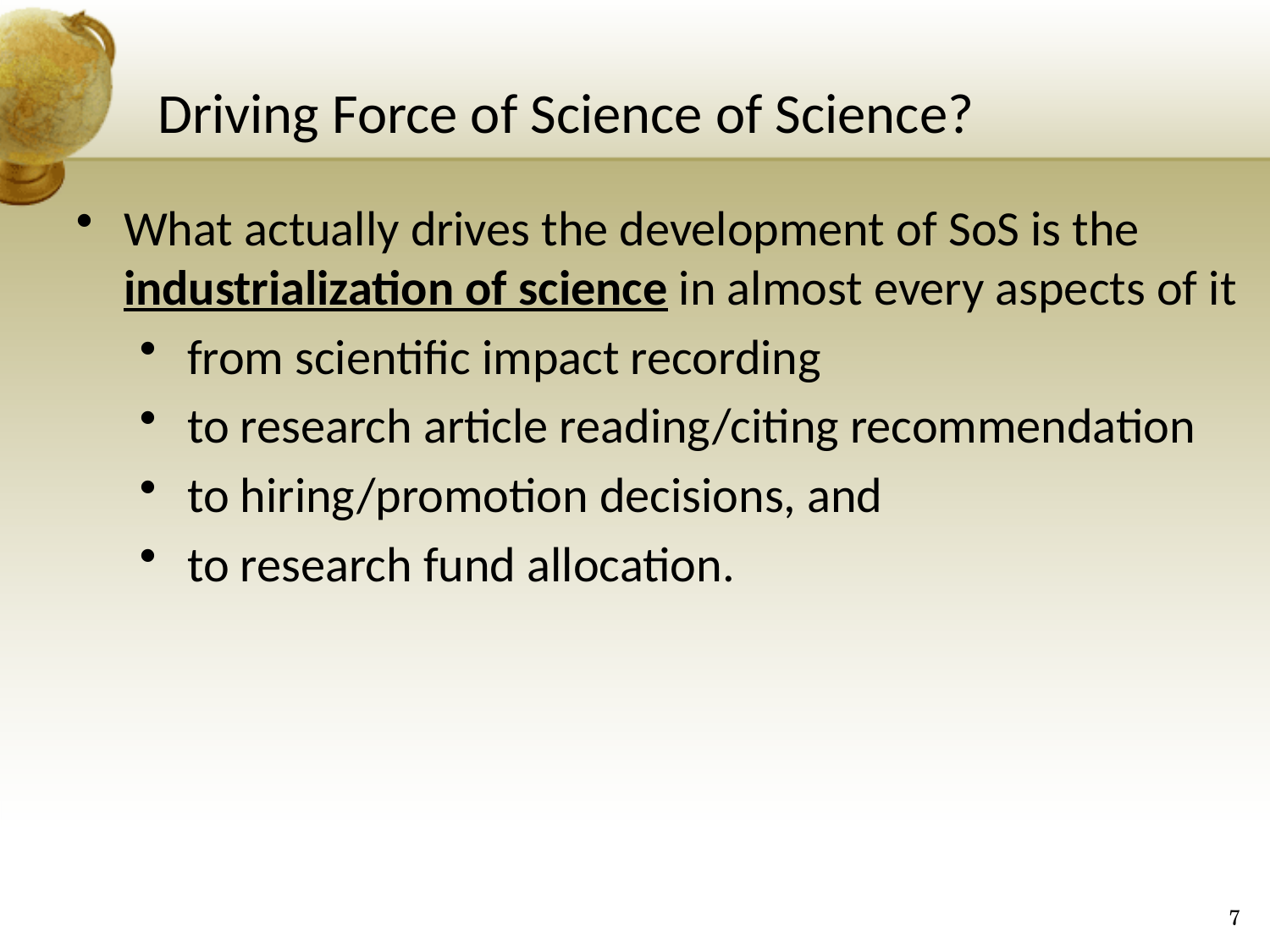

# Driving Force of Science of Science?
What actually drives the development of SoS is the industrialization of science in almost every aspects of it
from scientific impact recording
to research article reading/citing recommendation
to hiring/promotion decisions, and
to research fund allocation.
7